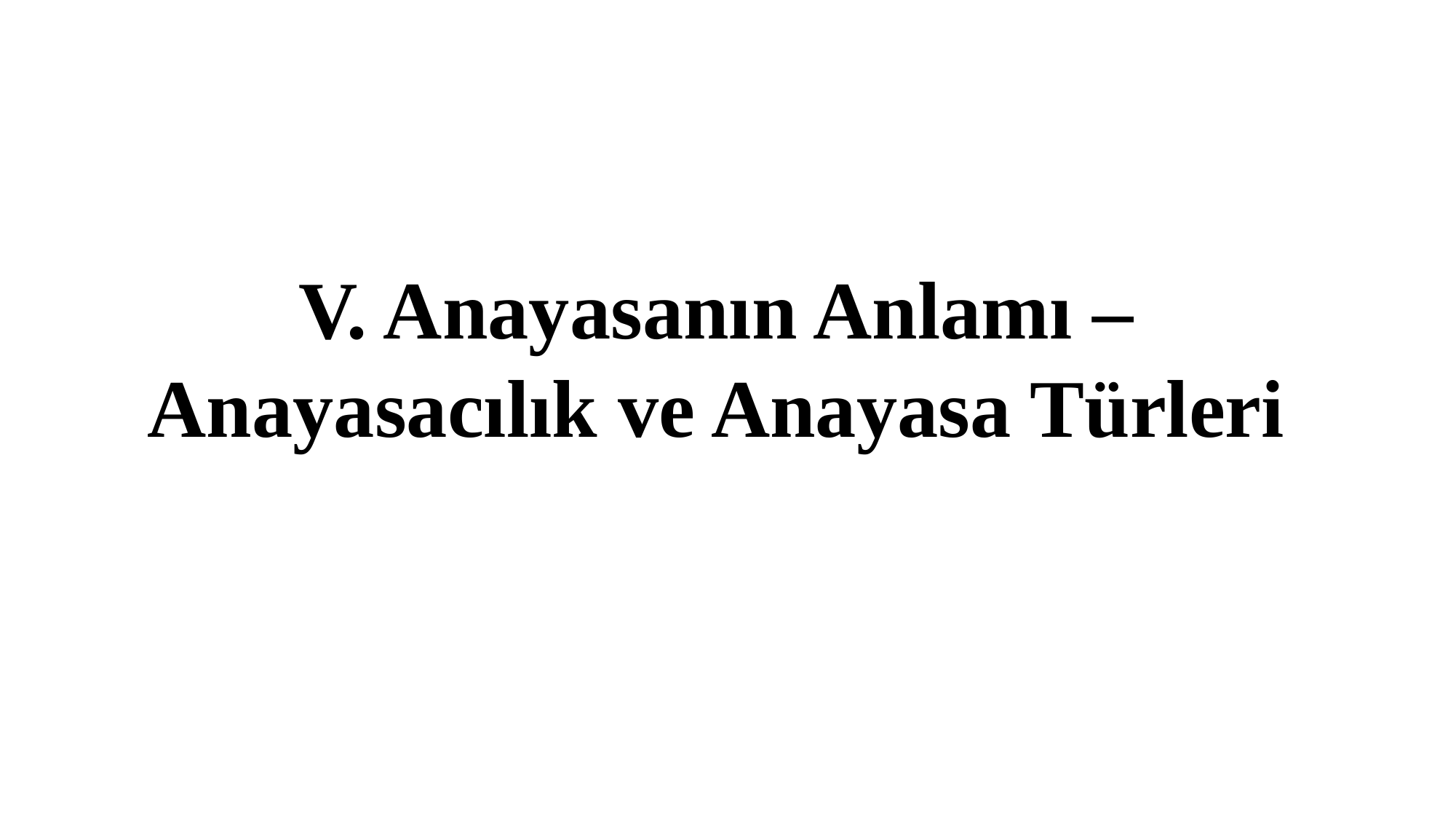

V. Anayasanın Anlamı – Anayasacılık ve Anayasa Türleri